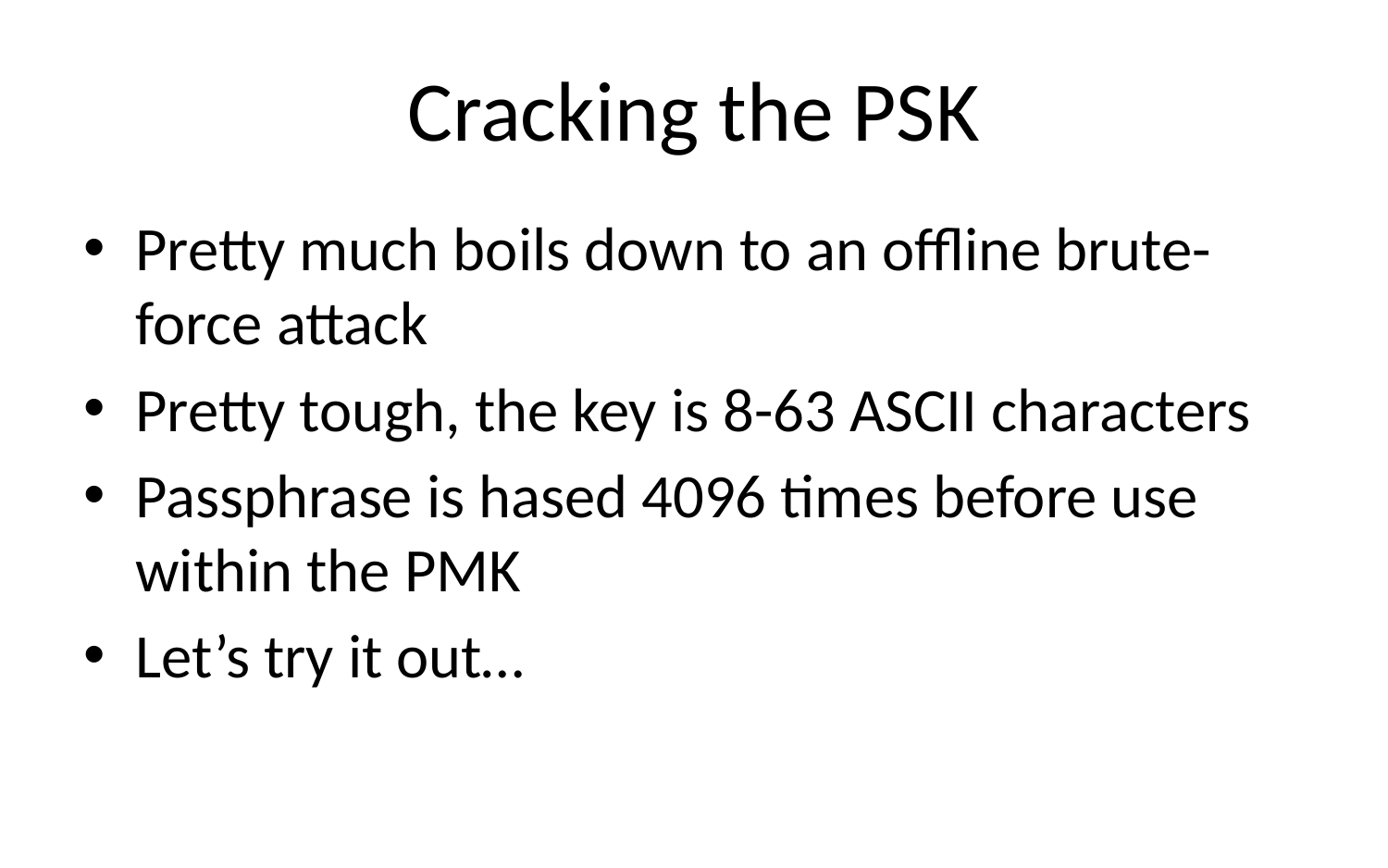

# Cracking the PSK
Pretty much boils down to an offline brute-force attack
Pretty tough, the key is 8-63 ASCII characters
Passphrase is hased 4096 times before use within the PMK
Let’s try it out…